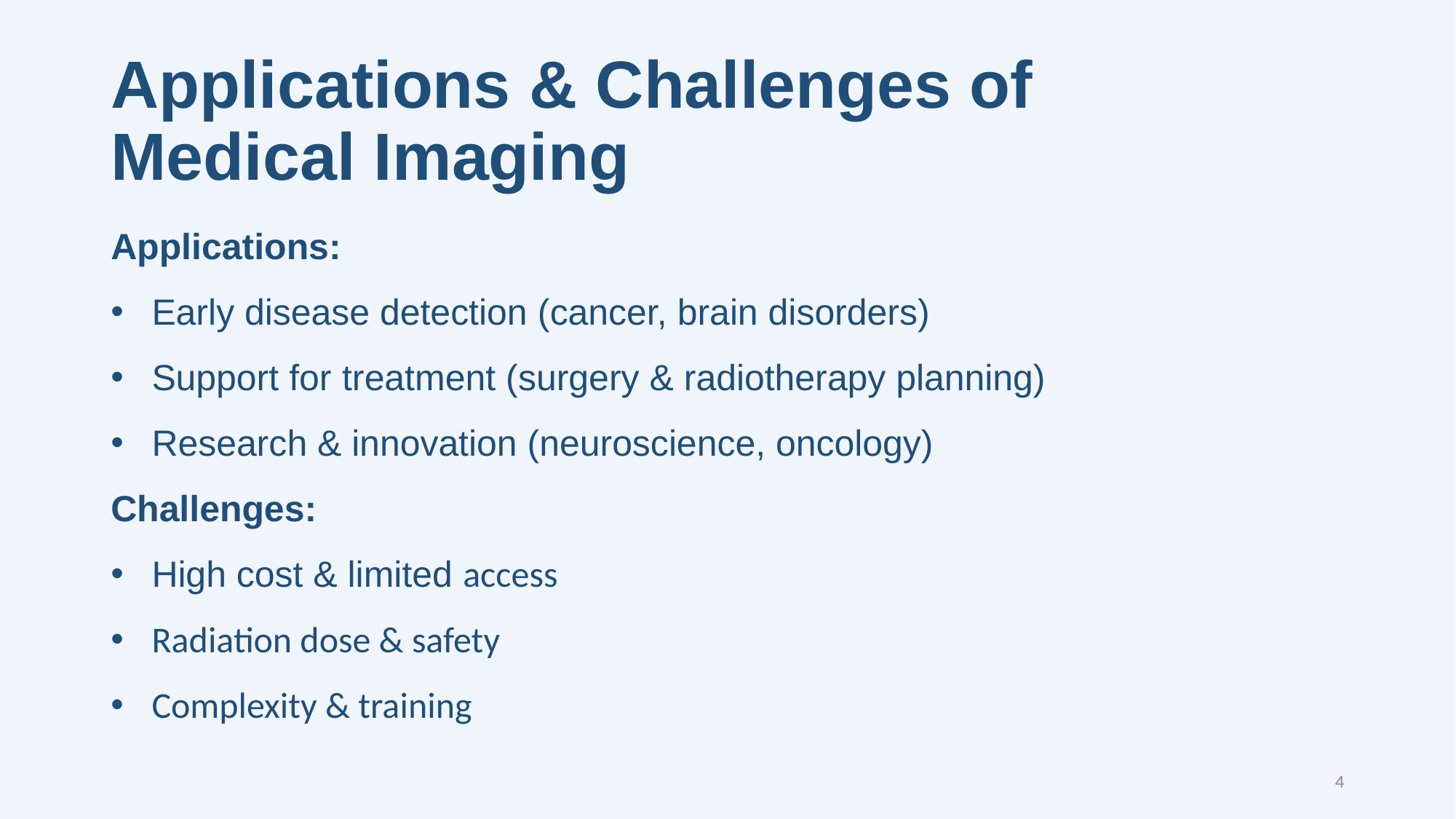

# Applications & Challenges of Medical Imaging
Applications:
Early disease detection (cancer, brain disorders)
Support for treatment (surgery & radiotherapy planning)
Research & innovation (neuroscience, oncology)
Challenges:
High cost & limited access
Radiation dose & safety
Complexity & training
4